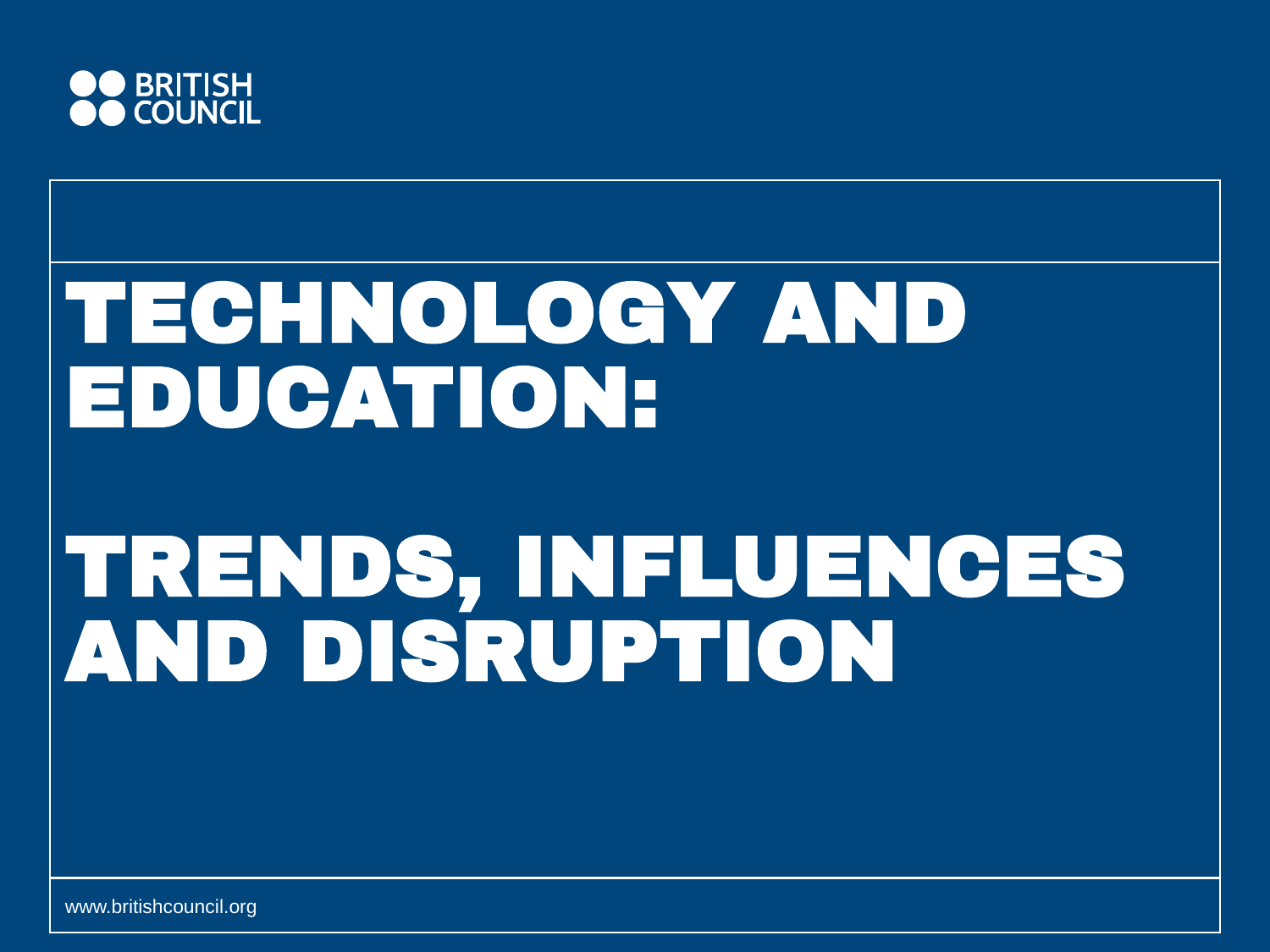

# Technology and Education: Trends, Influences and Disruption
www.britishcouncil.org